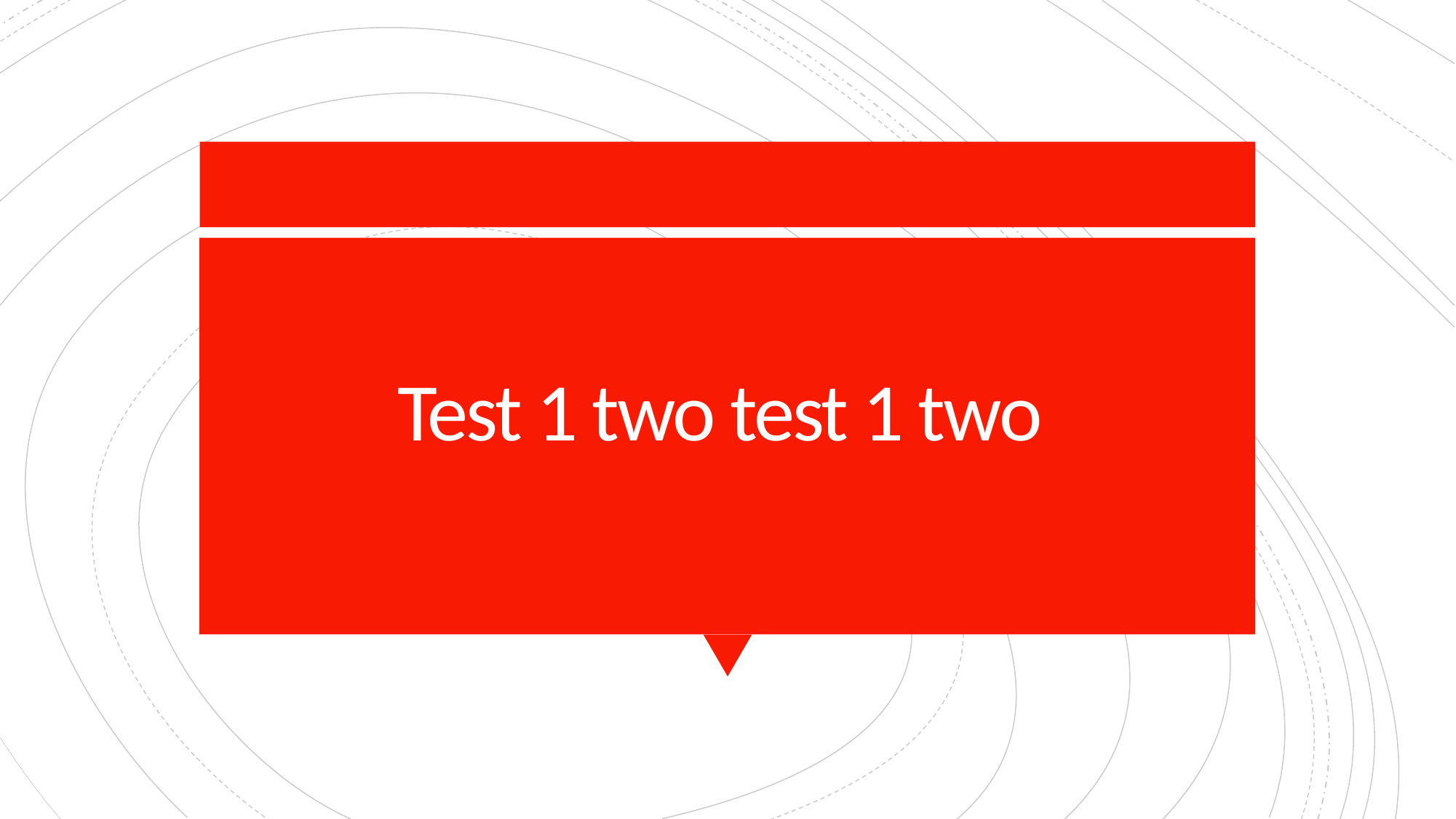

# Test 1 two test 1 two